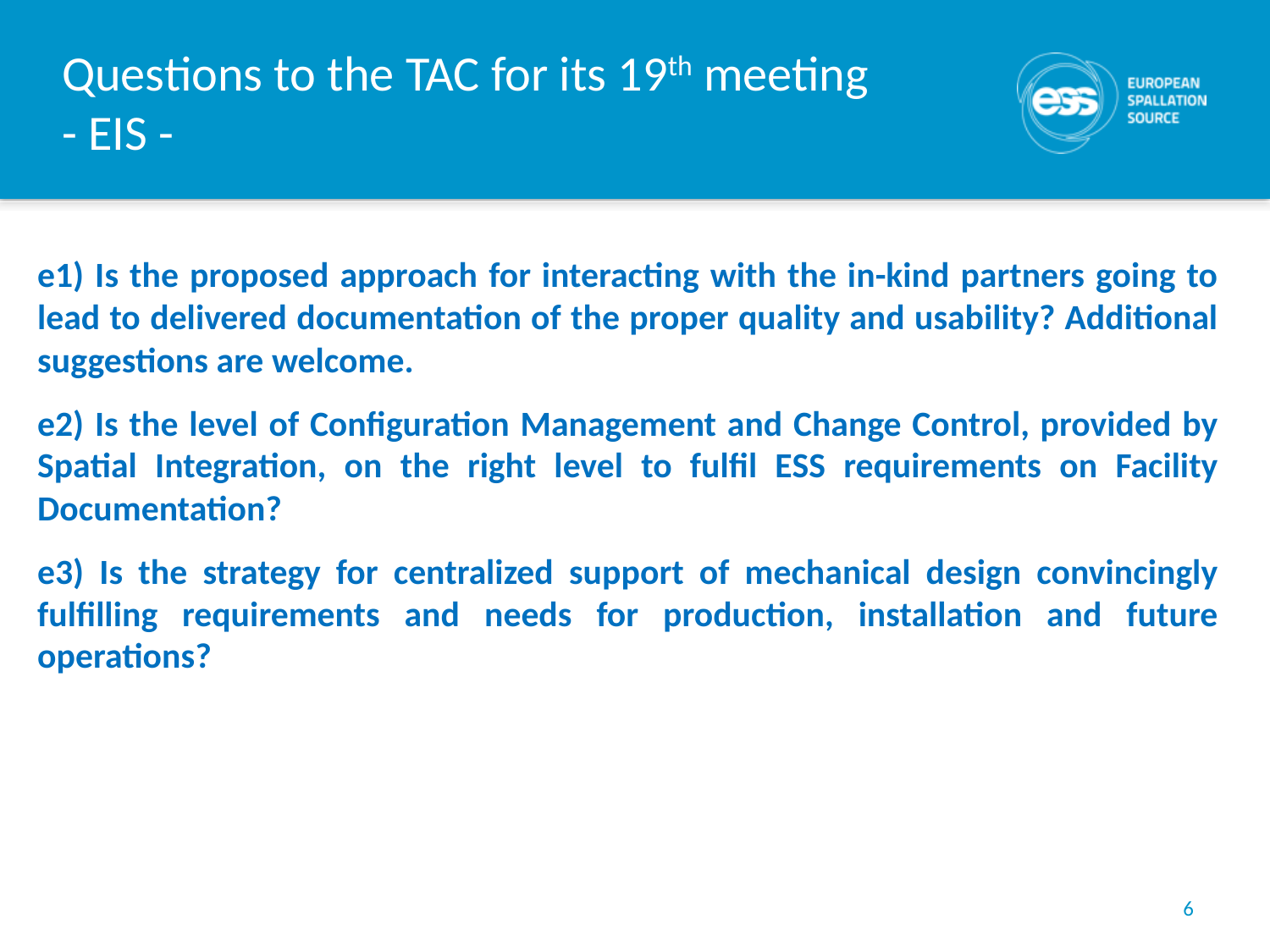

# Questions to the TAC for its 19th meeting - EIS -
e1) Is the proposed approach for interacting with the in-kind partners going to lead to delivered documentation of the proper quality and usability? Additional suggestions are welcome.
e2) Is the level of Configuration Management and Change Control, provided by Spatial Integration, on the right level to fulfil ESS requirements on Facility Documentation?
e3) Is the strategy for centralized support of mechanical design convincingly fulfilling requirements and needs for production, installation and future operations?
6